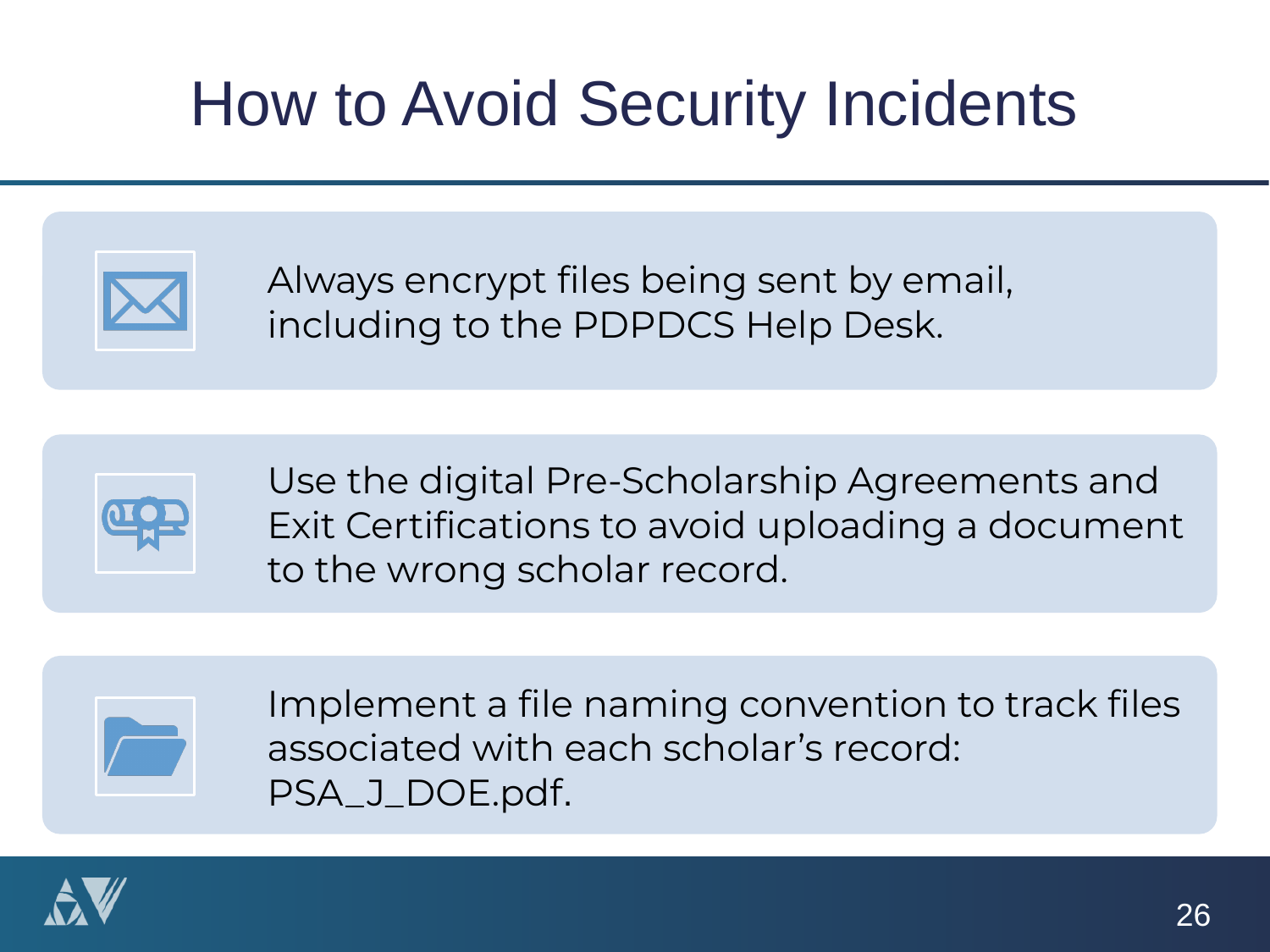

# How to Avoid Security Incidents
Always encrypt files being sent by email, including to the PDPDCS Help Desk.
Use the digital Pre-Scholarship Agreements and Exit Certifications to avoid uploading a document to the wrong scholar record.
Implement a file naming convention to track files associated with each scholar’s record: PSA_J_DOE.pdf.
26